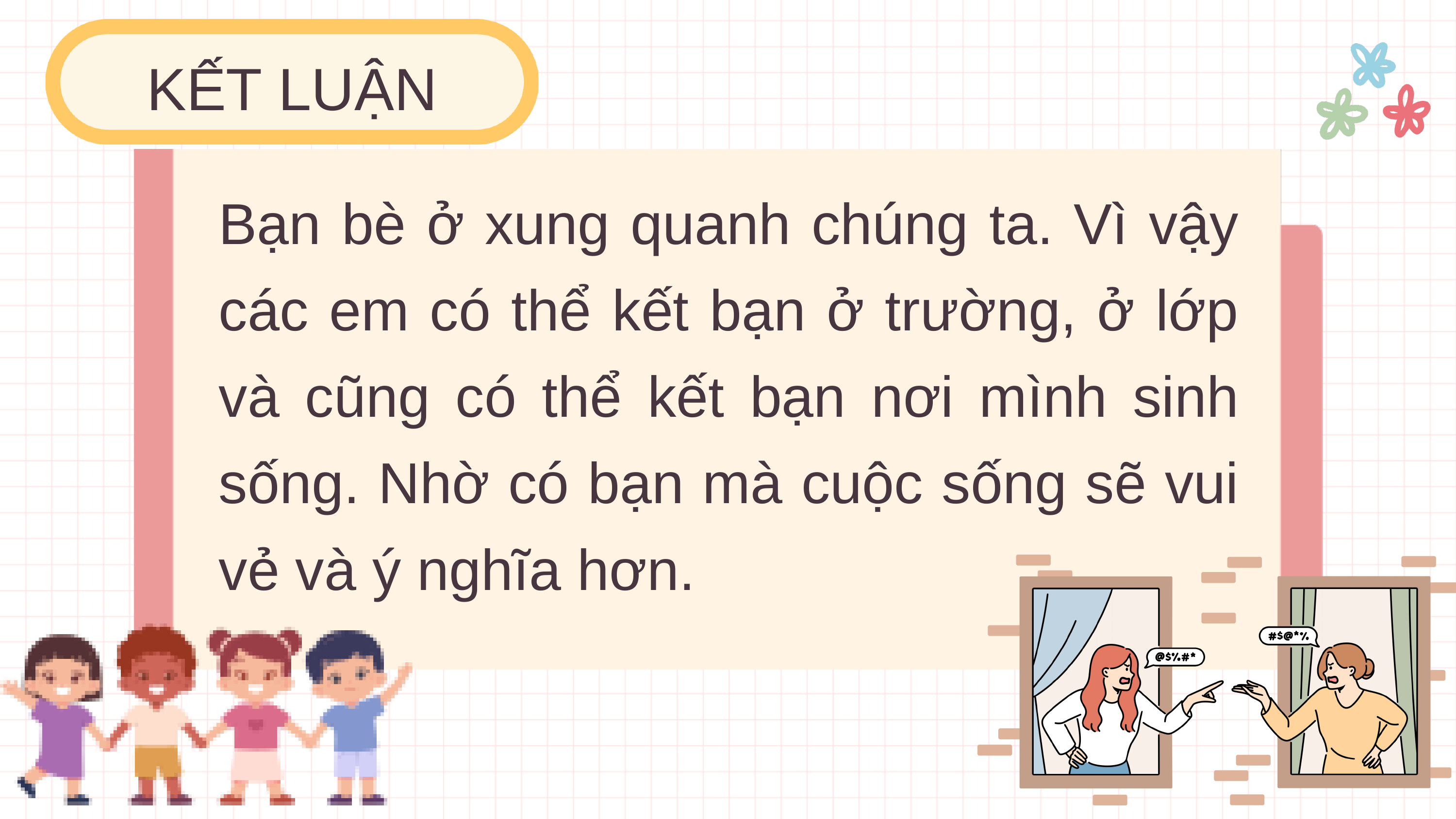

KẾT LUẬN

Bạn bè ở xung quanh chúng ta. Vì vậy các em có thể kết bạn ở trường, ở lớp và cũng có thể kết bạn nơi mình sinh sống. Nhờ có bạn mà cuộc sống sẽ vui vẻ và ý nghĩa hơn.